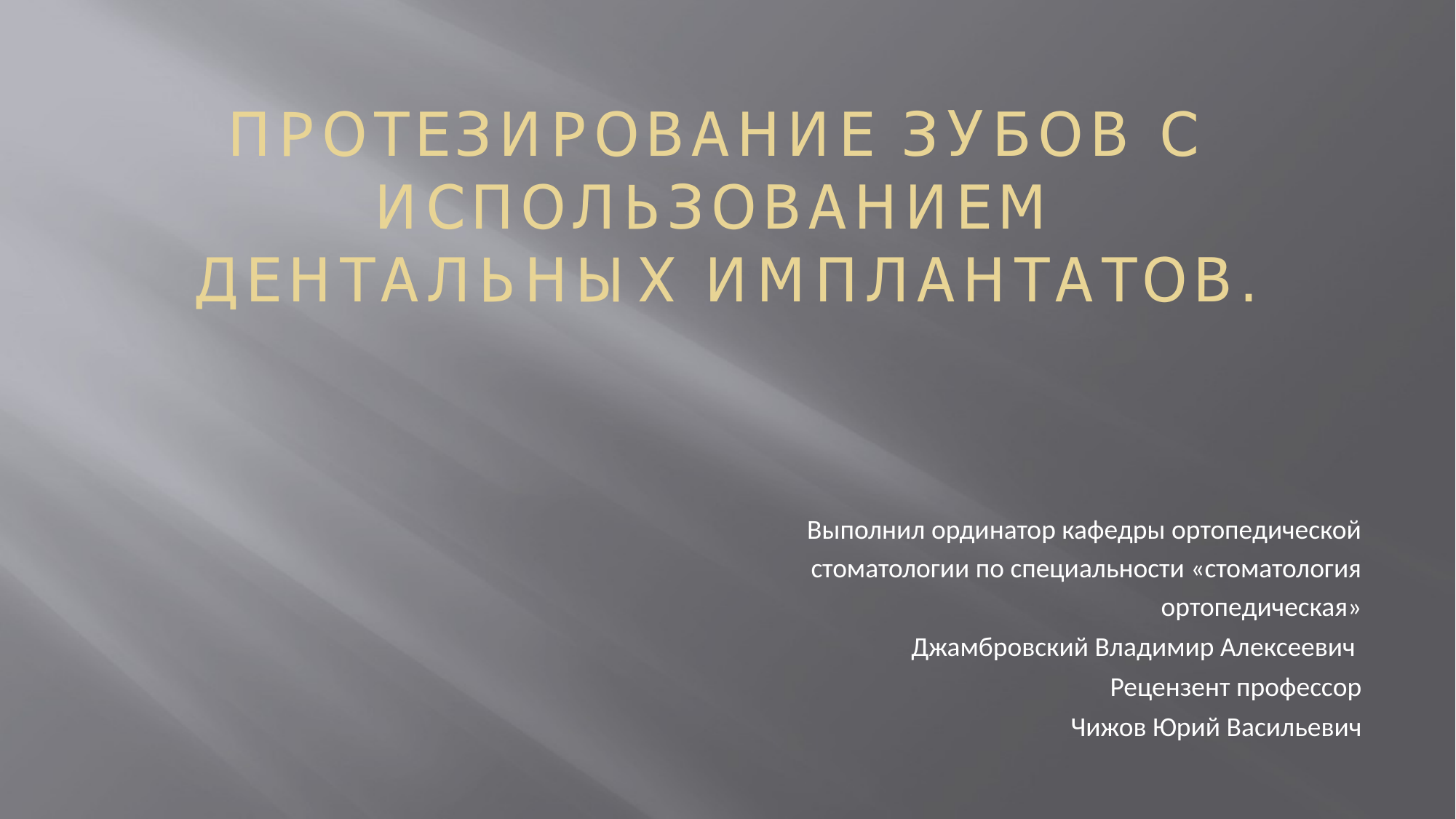

# ПРОТЕЗИРОВАНИЕ ЗУБОВ С  ИСПОЛЬЗОВАНИЕМ  ДЕНТАЛЬНЫХ ИМПЛАНТАТОВ.
Выполнил ординатор кафедры ортопедической стоматологии по специальности «стоматология ортопедическая»
 Джамбровский Владимир Алексеевич
Рецензент профессор
 Чижов Юрий Васильевич